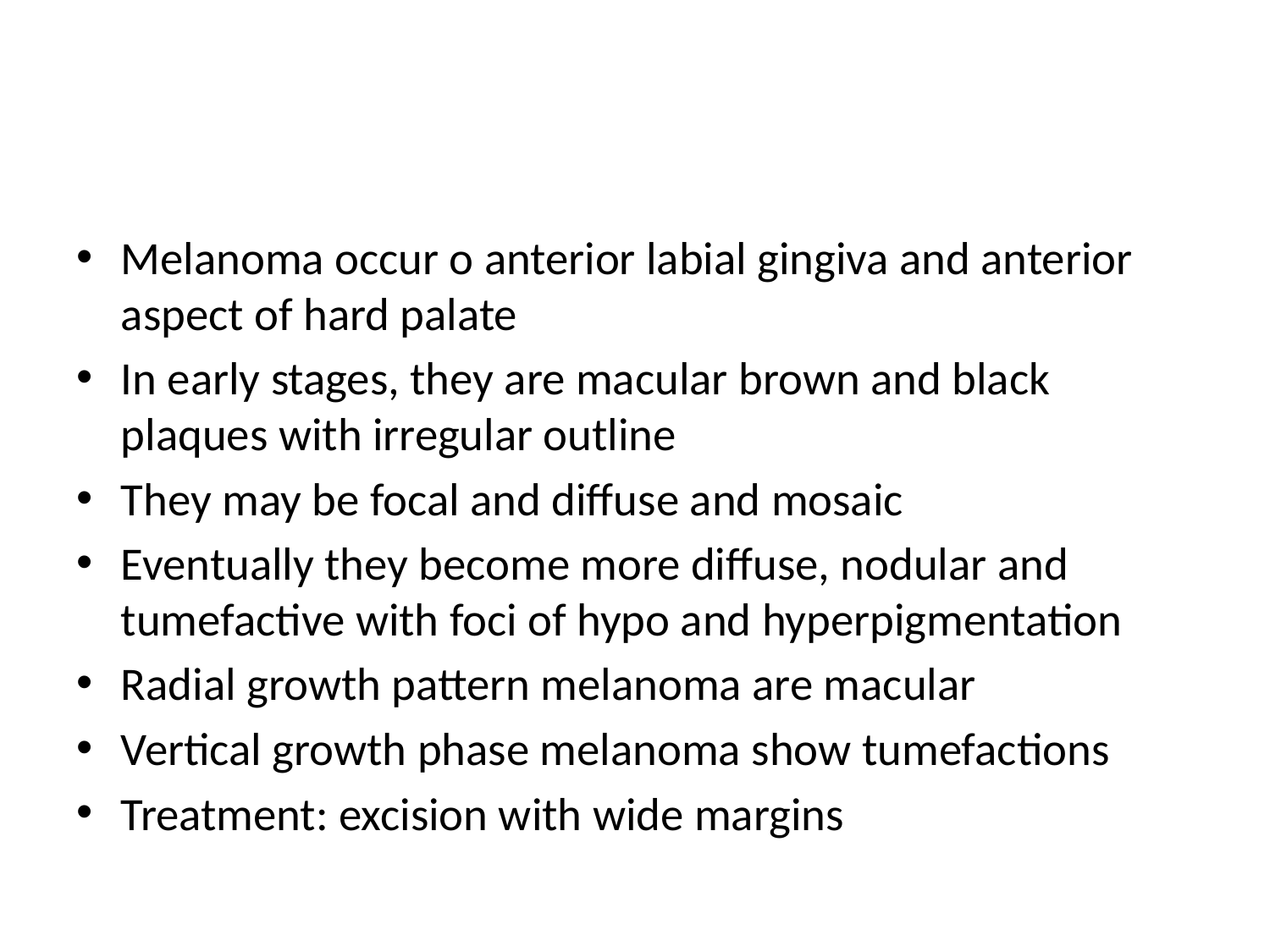

#
Melanoma occur o anterior labial gingiva and anterior aspect of hard palate
In early stages, they are macular brown and black plaques with irregular outline
They may be focal and diffuse and mosaic
Eventually they become more diffuse, nodular and tumefactive with foci of hypo and hyperpigmentation
Radial growth pattern melanoma are macular
Vertical growth phase melanoma show tumefactions
Treatment: excision with wide margins